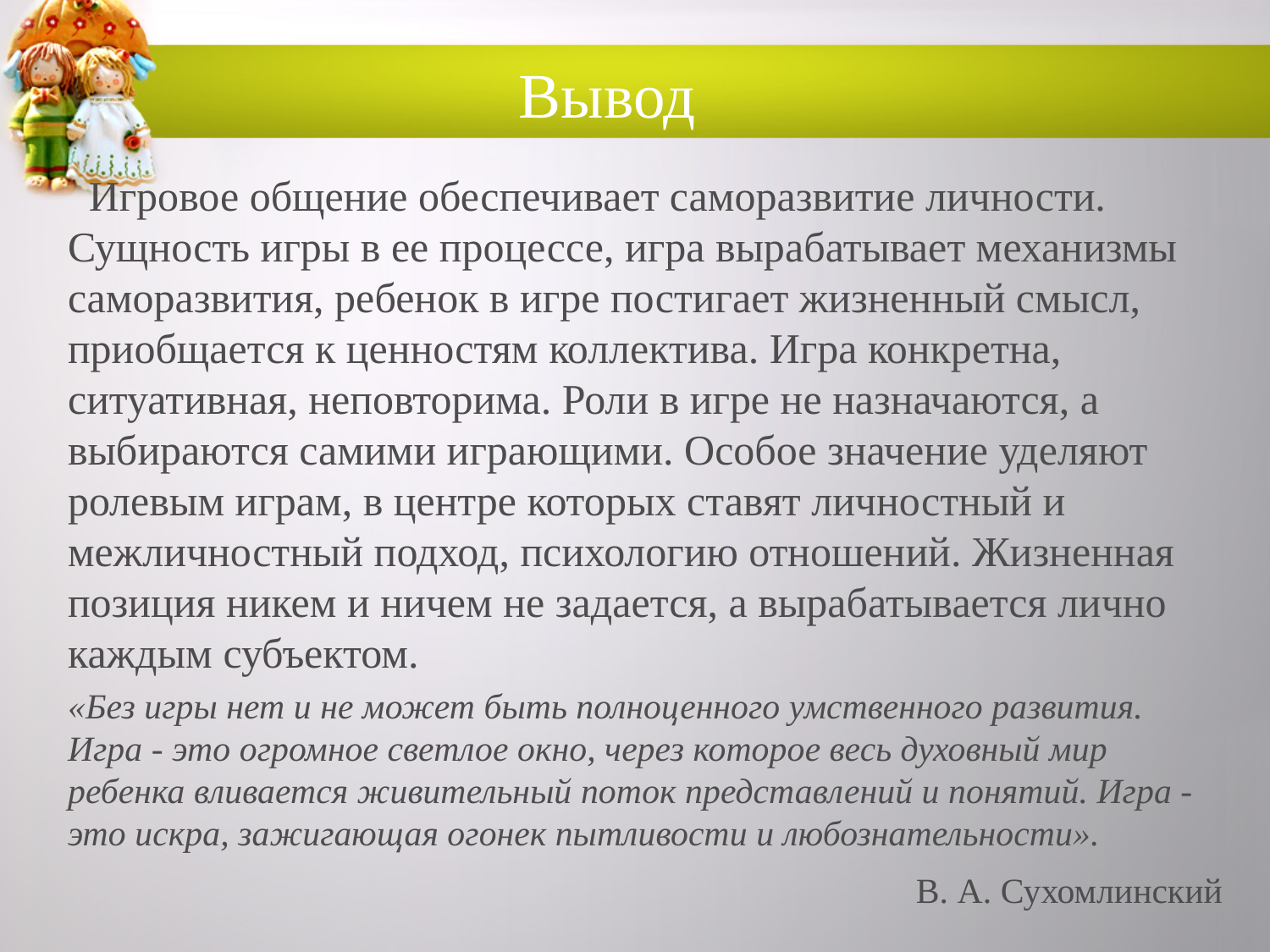

# Вывод

  Игровое общение обеспечивает саморазвитие личности. Сущность игры в ее процессе, игра вырабатывает механизмы саморазвития, ребенок в игре постигает жизненный смысл, приобщается к ценностям коллектива. Игра конкретна, ситуативная, неповторима. Роли в игре не назначаются, а выбираются самими играющими. Особое значение уделяют ролевым играм, в центре которых ставят личностный и межличностный подход, психологию отношений. Жизненная позиция никем и ничем не задается, а вырабатывается лично каждым субъектом.
«Без игры нет и не может быть полноценного умственного развития. Игра - это огромное светлое окно, через которое весь духовный мир ребенка вливается живительный поток представлений и понятий. Игра - это искра, зажигающая огонек пытливости и любознательности».
 В. А. Сухомлинский